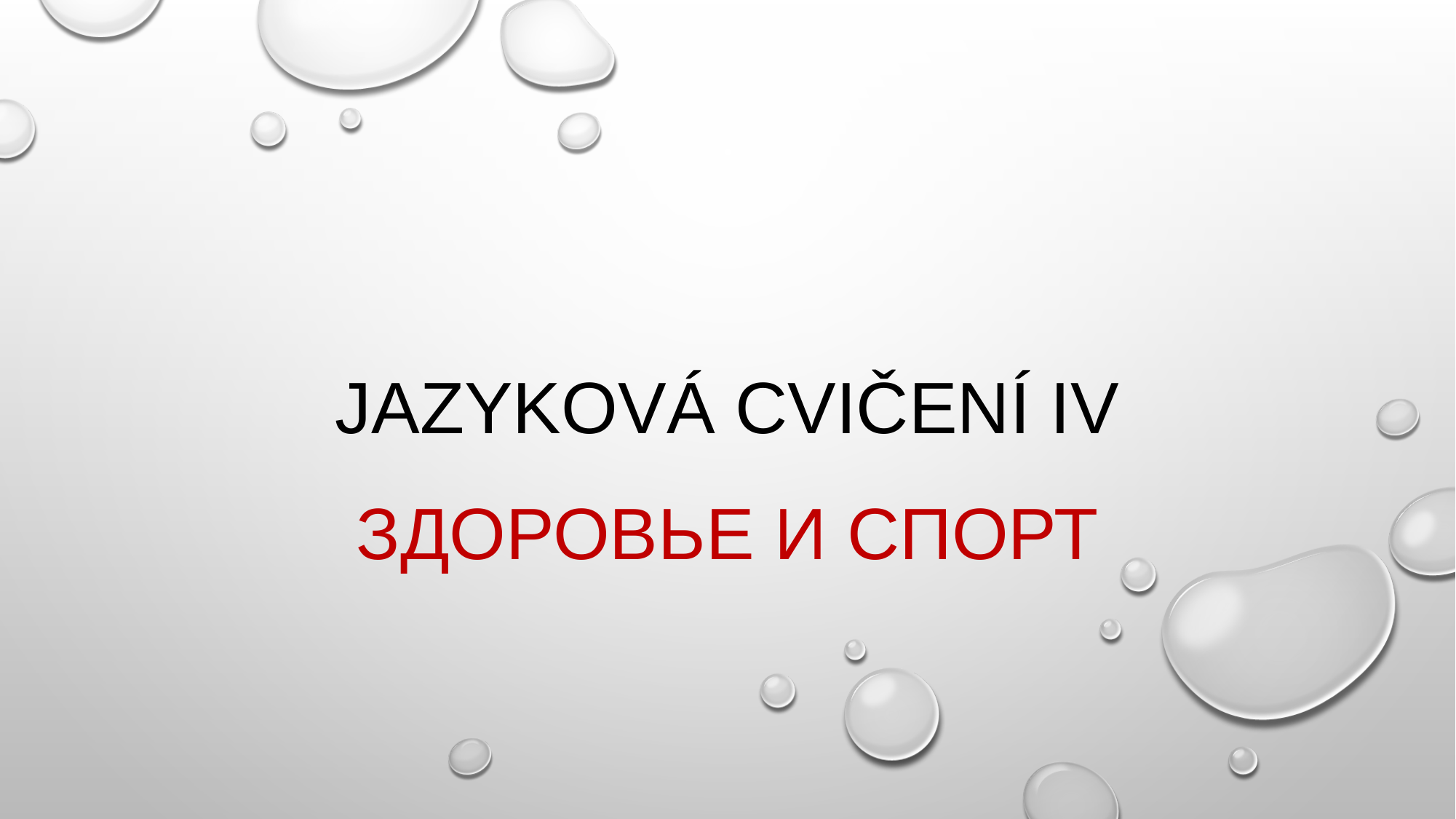

# Jazyková cvičení IV
Здоровье и спорт